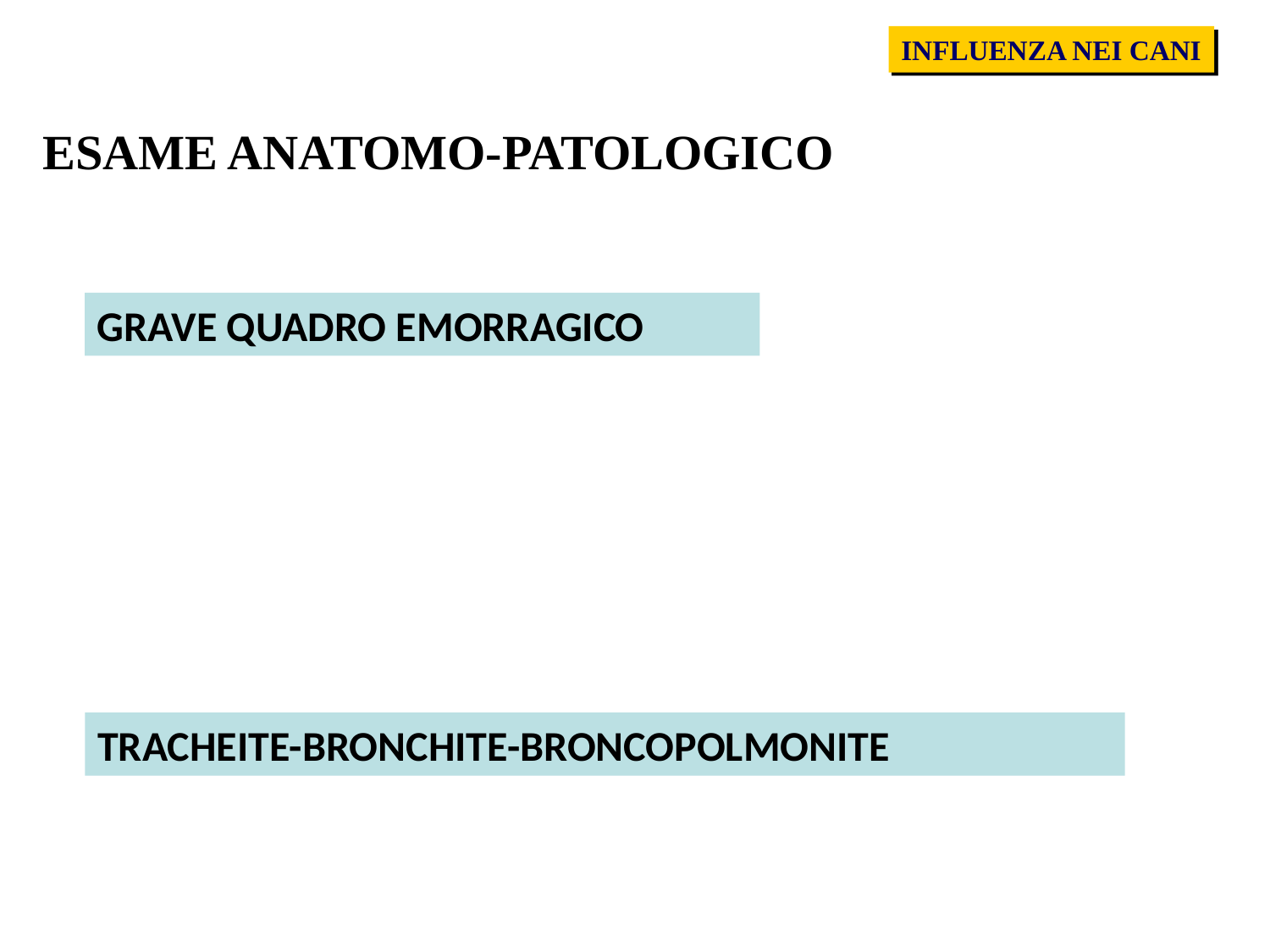

INFLUENZA NEI CANI
ESAME ANATOMO-PATOLOGICO
GRAVE QUADRO EMORRAGICO
POLMONI
MEDIASTINO
CAVITÀ PLEURICA
TRACHEITE-BRONCHITE-BRONCOPOLMONITE